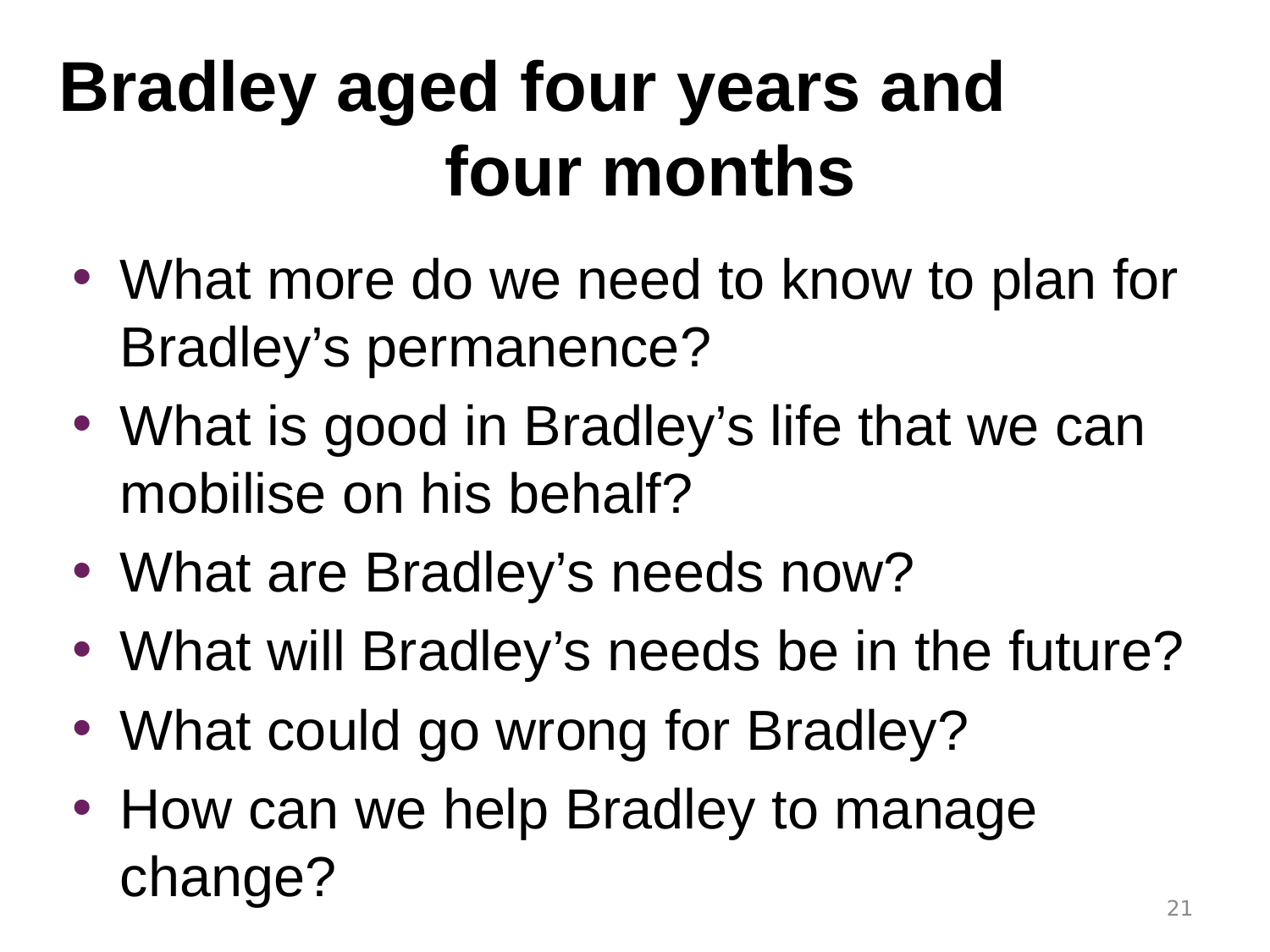

# Bradley aged four years and             four months
What more do we need to know to plan for Bradley’s permanence?
What is good in Bradley’s life that we can mobilise on his behalf?
What are Bradley’s needs now?
What will Bradley’s needs be in the future?
What could go wrong for Bradley?
How can we help Bradley to manage change?
21